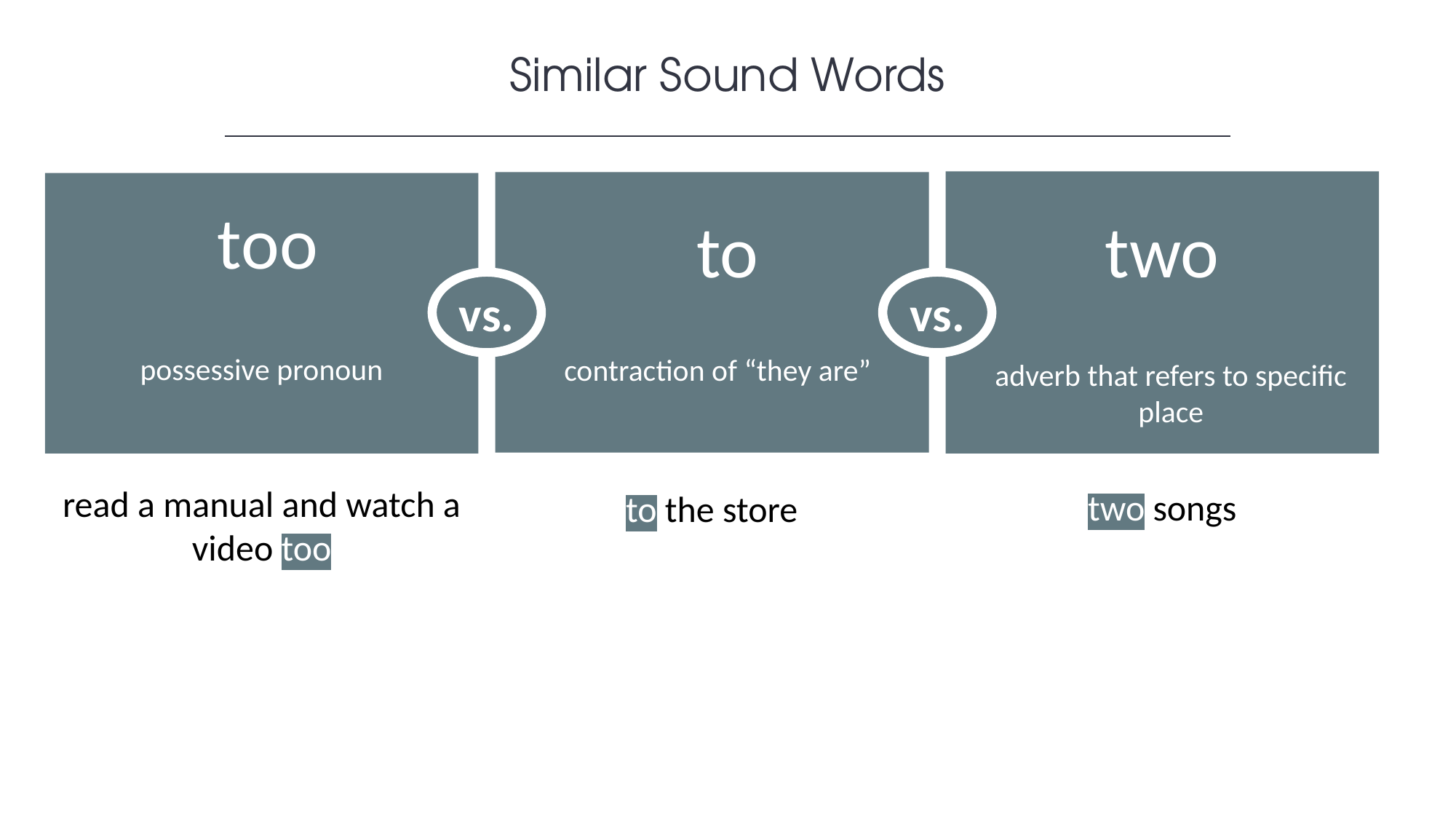

Similar Sound Words

vs.

too
to
two
vs.
possessive pronoun
contraction of “they are”
adverb that refers to specific place
read a manual and watch a video too
two songs
to the store